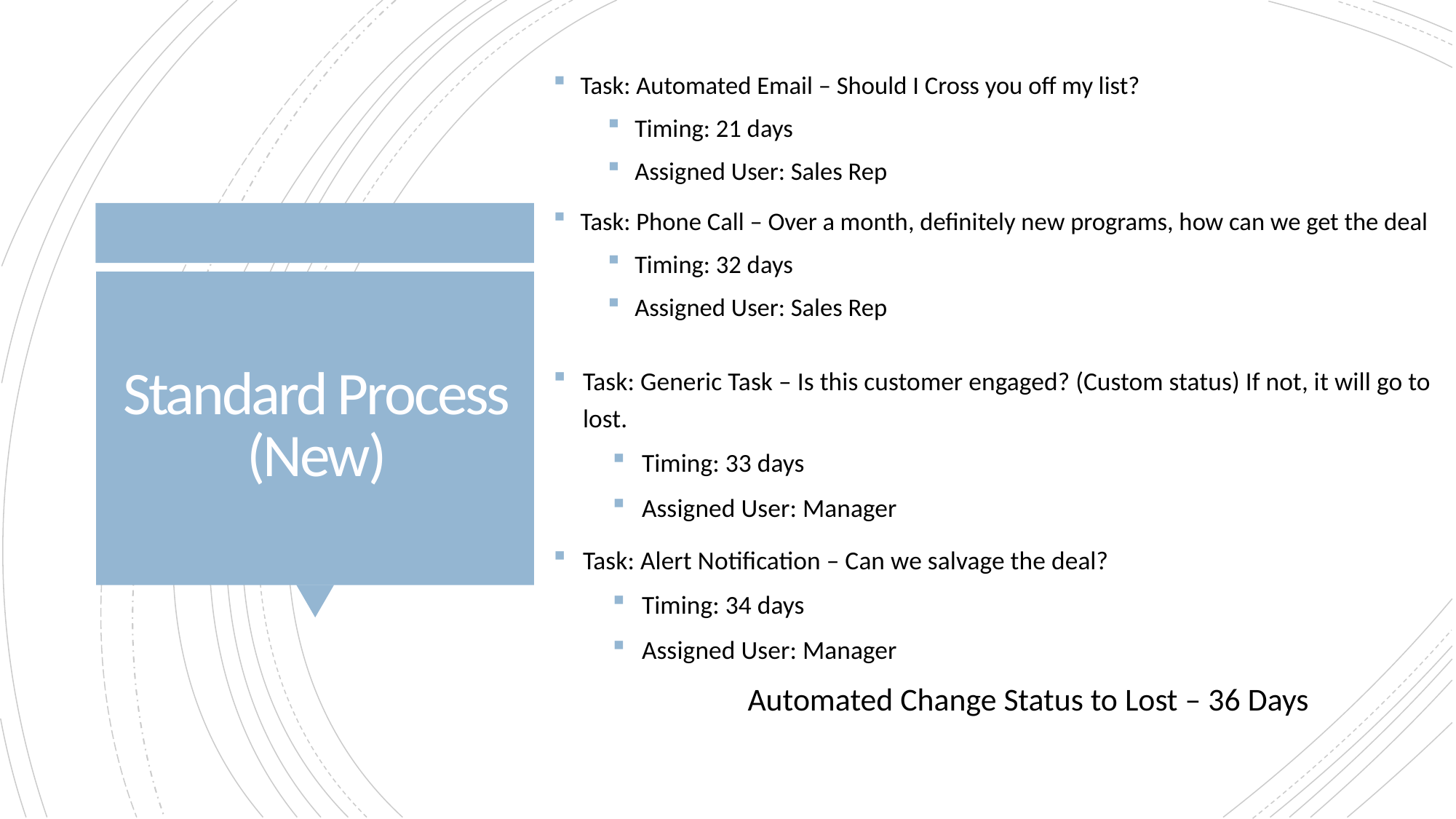

Task: Automated Email – Should I Cross you off my list?
Timing: 21 days
Assigned User: Sales Rep
Task: Phone Call – Over a month, definitely new programs, how can we get the deal
Timing: 32 days
Assigned User: Sales Rep

# Standard Process (New)
Task: Generic Task – Is this customer engaged? (Custom status) If not, it will go to lost.
Timing: 33 days
Assigned User: Manager
Task: Alert Notification – Can we salvage the deal?
Timing: 34 days
Assigned User: Manager
Automated Change Status to Lost – 36 Days